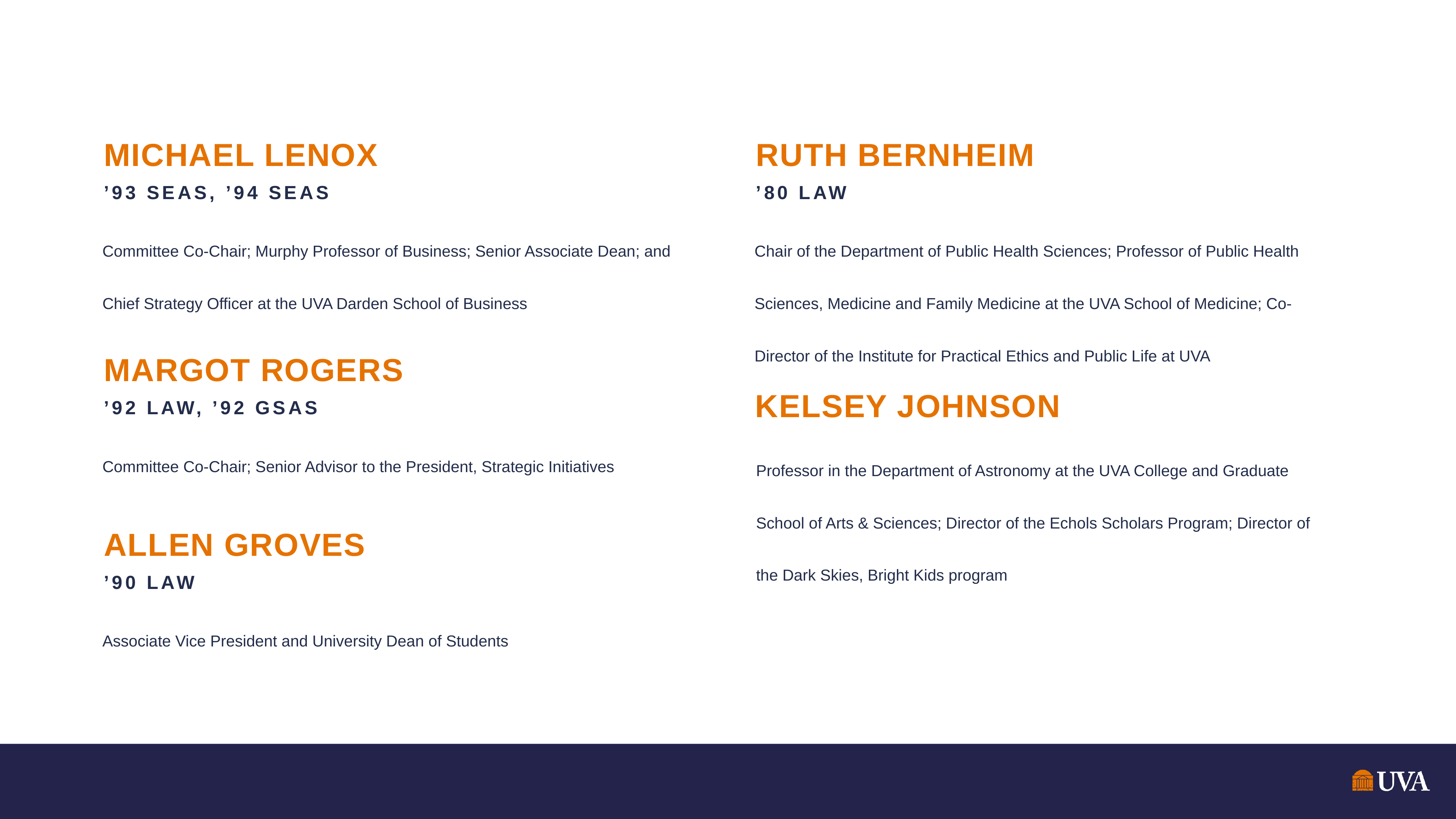

Michael Lenox
Ruth Bernheim
’93 seas, ’94 seas
’80 law
Committee Co-Chair; Murphy Professor of Business; Senior Associate Dean; and Chief Strategy Officer at the UVA Darden School of Business
Chair of the Department of Public Health Sciences; Professor of Public Health Sciences, Medicine and Family Medicine at the UVA School of Medicine; Co-Director of the Institute for Practical Ethics and Public Life at UVA
Margot Rogers
Kelsey Johnson
’92 law, ’92 GSAs
Committee Co-Chair; Senior Advisor to the President, Strategic Initiatives
Professor in the Department of Astronomy at the UVA College and Graduate School of Arts & Sciences; Director of the Echols Scholars Program; Director of the Dark Skies, Bright Kids program
Allen Groves
’90 law
Associate Vice President and University Dean of Students